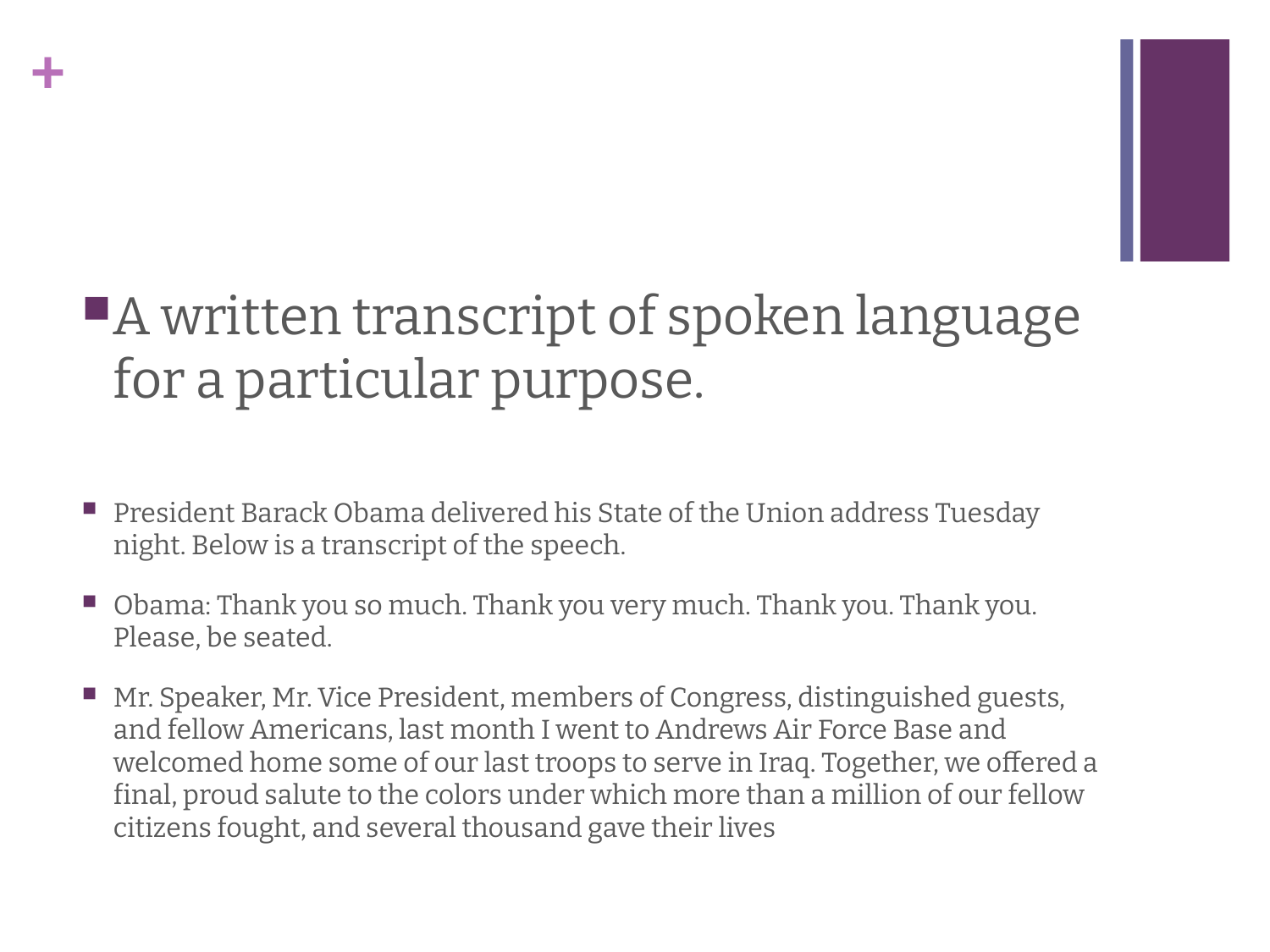

#
A written transcript of spoken language for a particular purpose.

President Barack Obama delivered his State of the Union address Tuesday night. Below is a transcript of the speech.
Obama: Thank you so much. Thank you very much. Thank you. Thank you. Please, be seated.
Mr. Speaker, Mr. Vice President, members of Congress, distinguished guests, and fellow Americans, last month I went to Andrews Air Force Base and welcomed home some of our last troops to serve in Iraq. Together, we offered a final, proud salute to the colors under which more than a million of our fellow citizens fought, and several thousand gave their lives